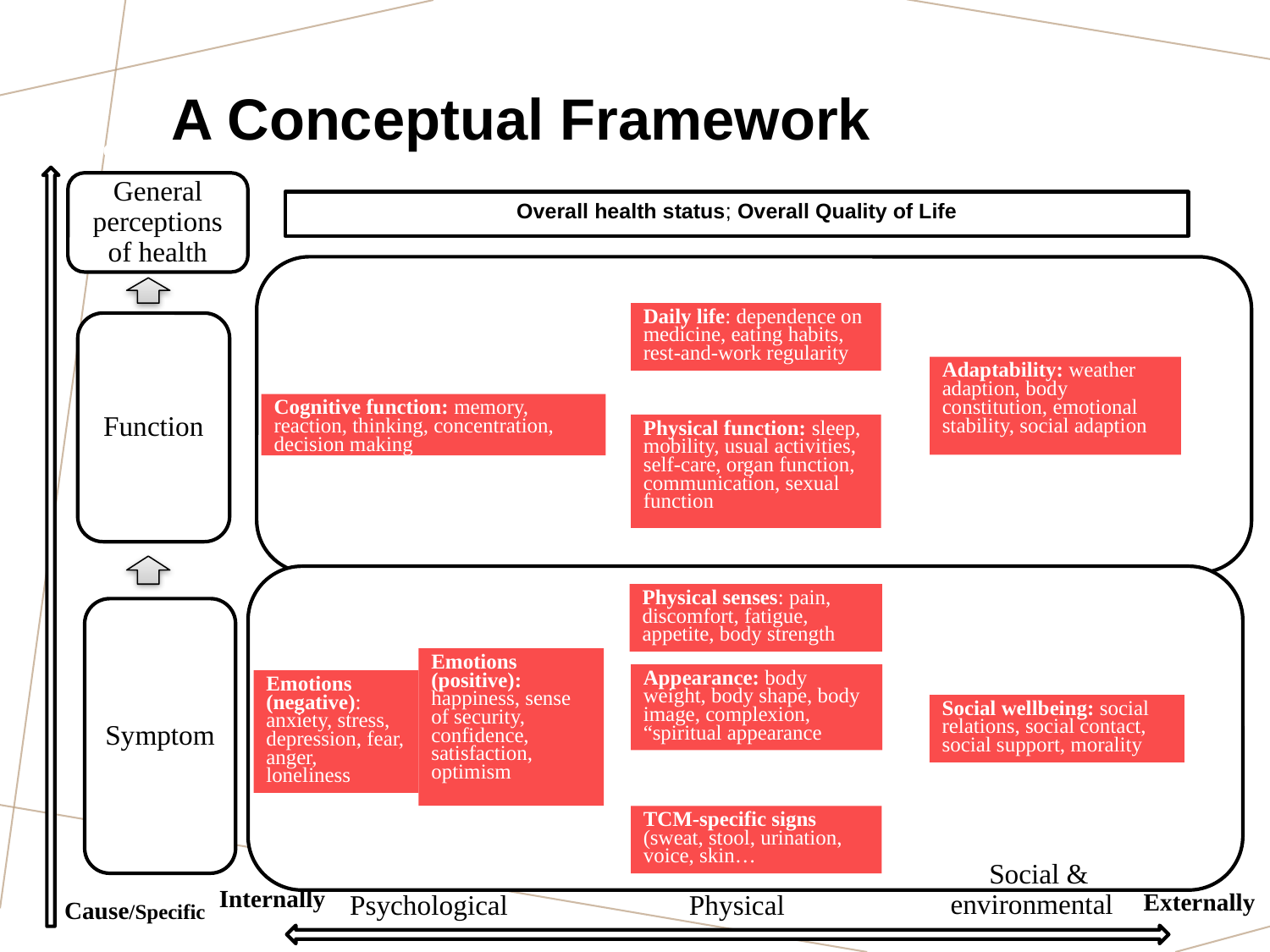

# A Conceptual Framework
Effect/General

General perceptions of health
Overall health status; Overall Quality of Life

Daily life: dependence on medicine, eating habits, rest-and-work regularity
Function
Adaptability: weather adaption, body constitution, emotional stability, social adaption
Cognitive function: memory, reaction, thinking, concentration, decision making
Physical function: sleep, mobility, usual activities, self-care, organ function, communication, sexual function

Physical senses: pain, discomfort, fatigue, appetite, body strength
Symptom
Emotions (positive): happiness, sense of security, confidence, satisfaction, optimism

Appearance: body weight, body shape, body image, complexion, “spiritual appearance
Emotions (negative): anxiety, stress, depression, fear, anger, loneliness
Social wellbeing: social relations, social contact, social support, morality
TCM-specific signs (sweat, stool, urination, voice, skin…
Social & environmental
Internally
Externally
Physical
Psychological

Cause/Specific